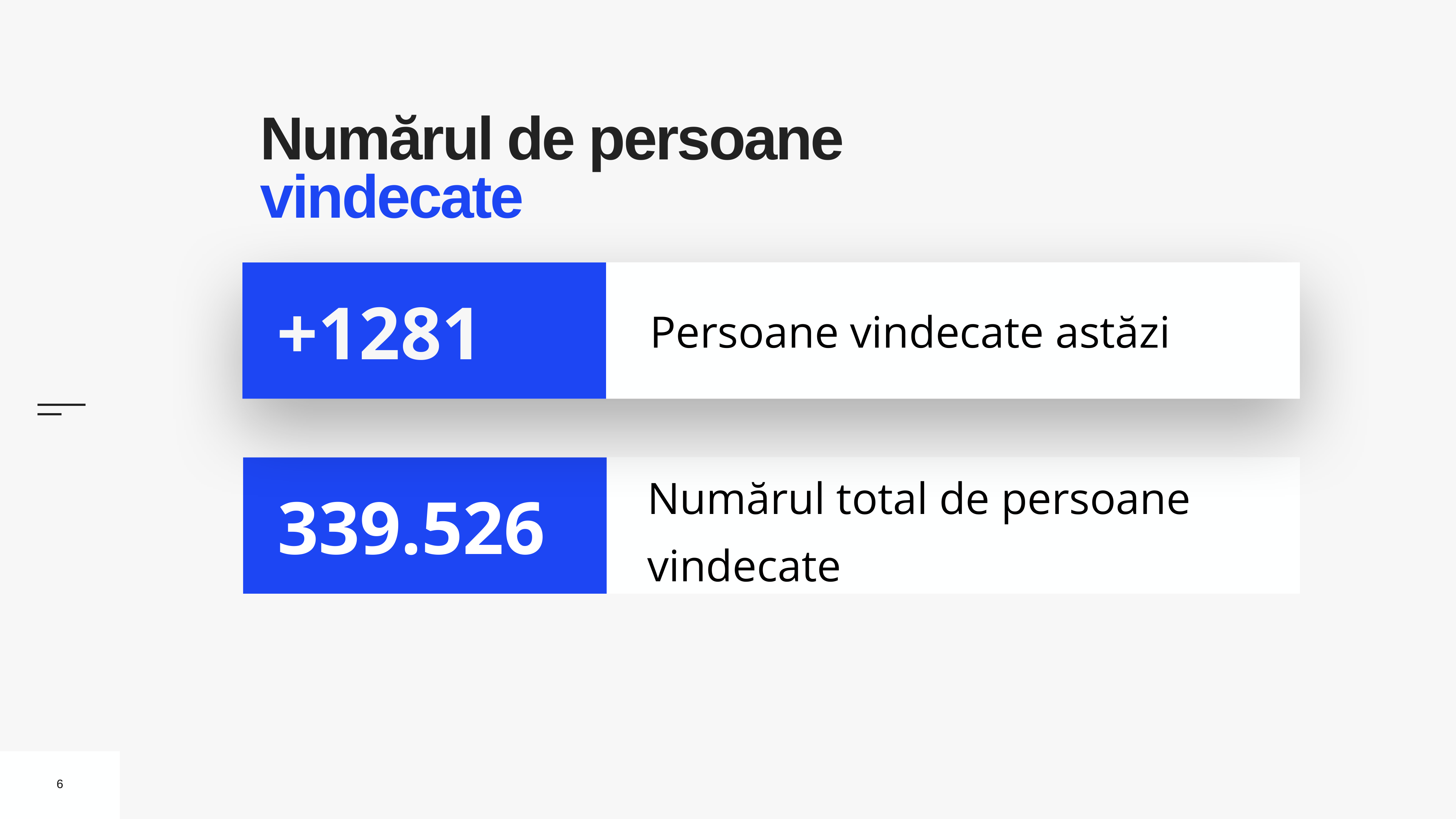

# Numărul de persoane vindecate

Persoane vindecate astăzi

+1281

Numărul total de persoane vindecate

339.526
6
6